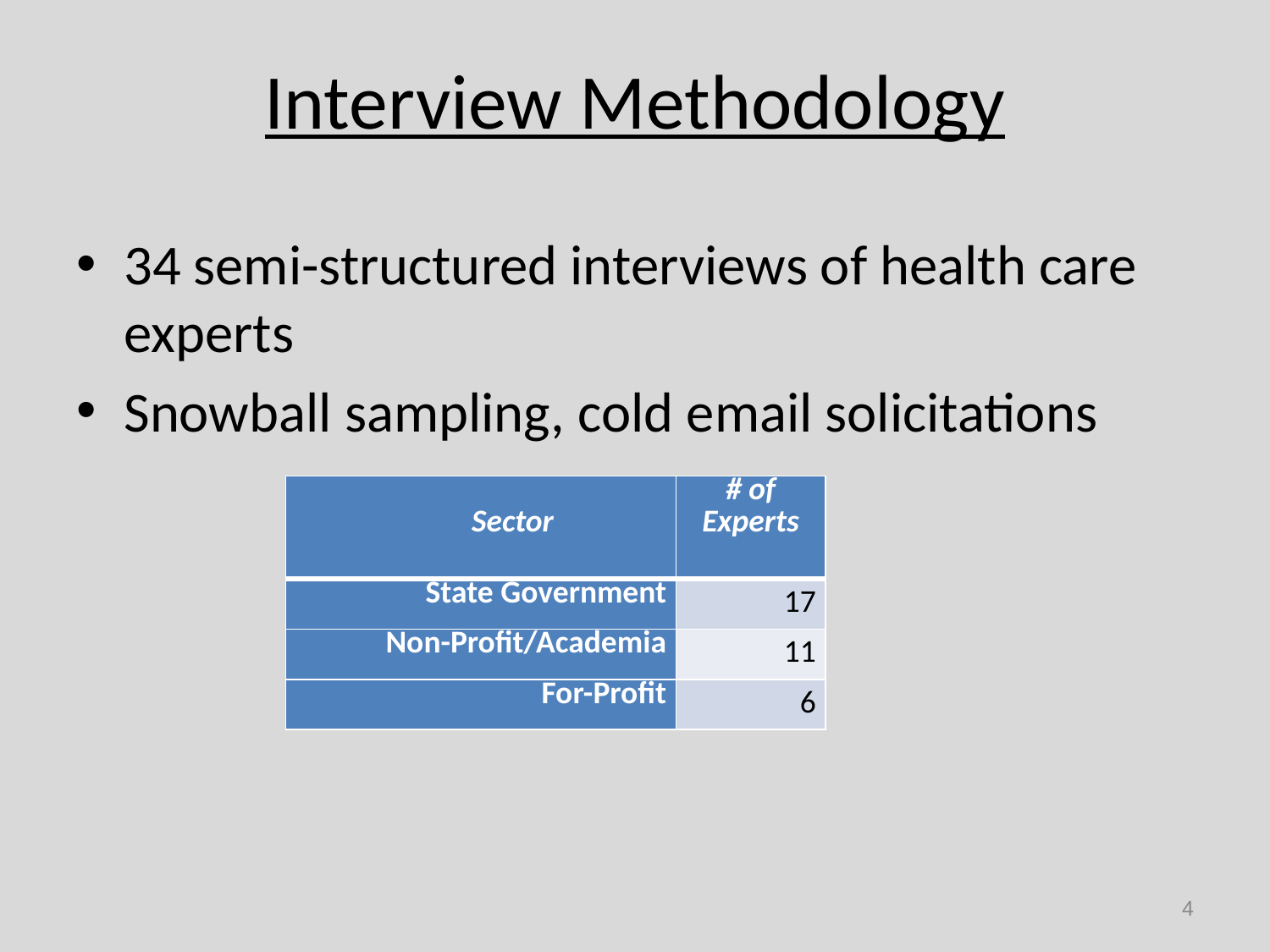

# Interview Methodology
34 semi-structured interviews of health care experts
Snowball sampling, cold email solicitations

| Sector | # of Experts |
| --- | --- |
| State Government | 17 |
| Non-Profit/Academia | 11 |
| For-Profit | 6 |
4